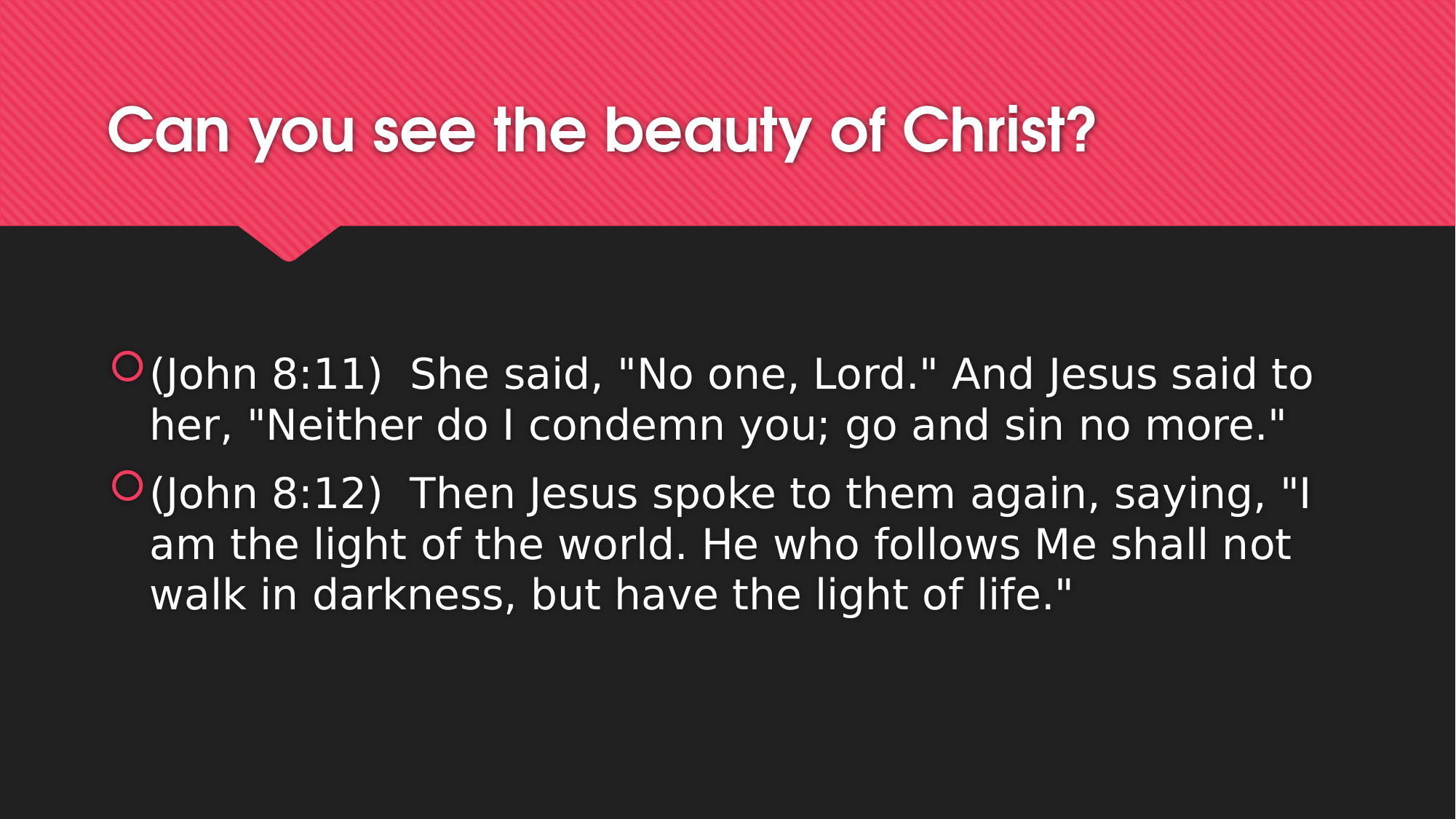

# Can you see the beauty of Christ?
(John 8:11)  She said, "No one, Lord." And Jesus said to her, "Neither do I condemn you; go and sin no more."
(John 8:12)  Then Jesus spoke to them again, saying, "I am the light of the world. He who follows Me shall not walk in darkness, but have the light of life."